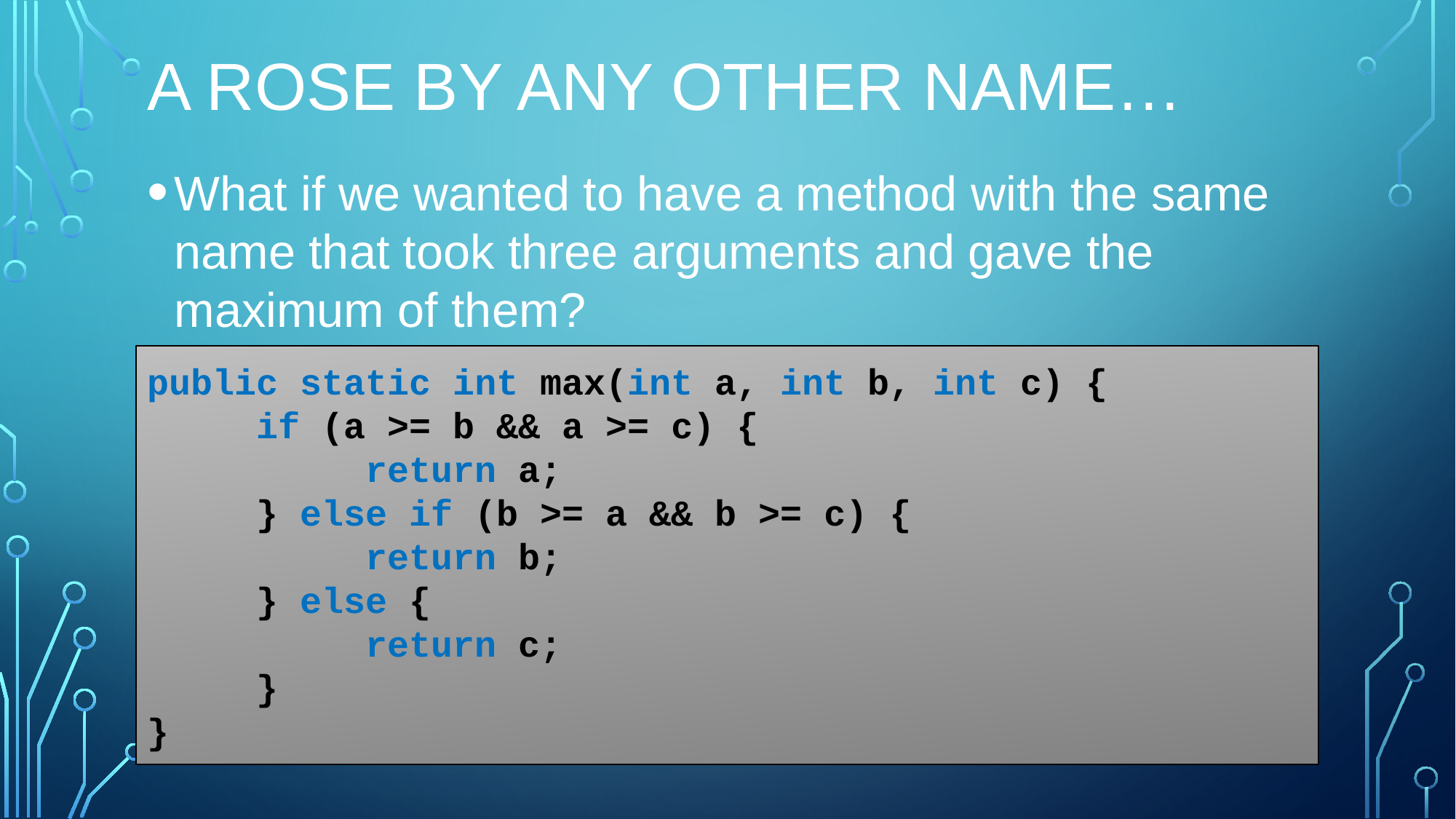

# A rose by any other name…
What if we wanted to have a method with the same name that took three arguments and gave the maximum of them?

public static int max(int a, int b, int c) {
	if (a >= b && a >= c) {
		return a;
	} else if (b >= a && b >= c) {
		return b;
	} else {
		return c;
	}
}